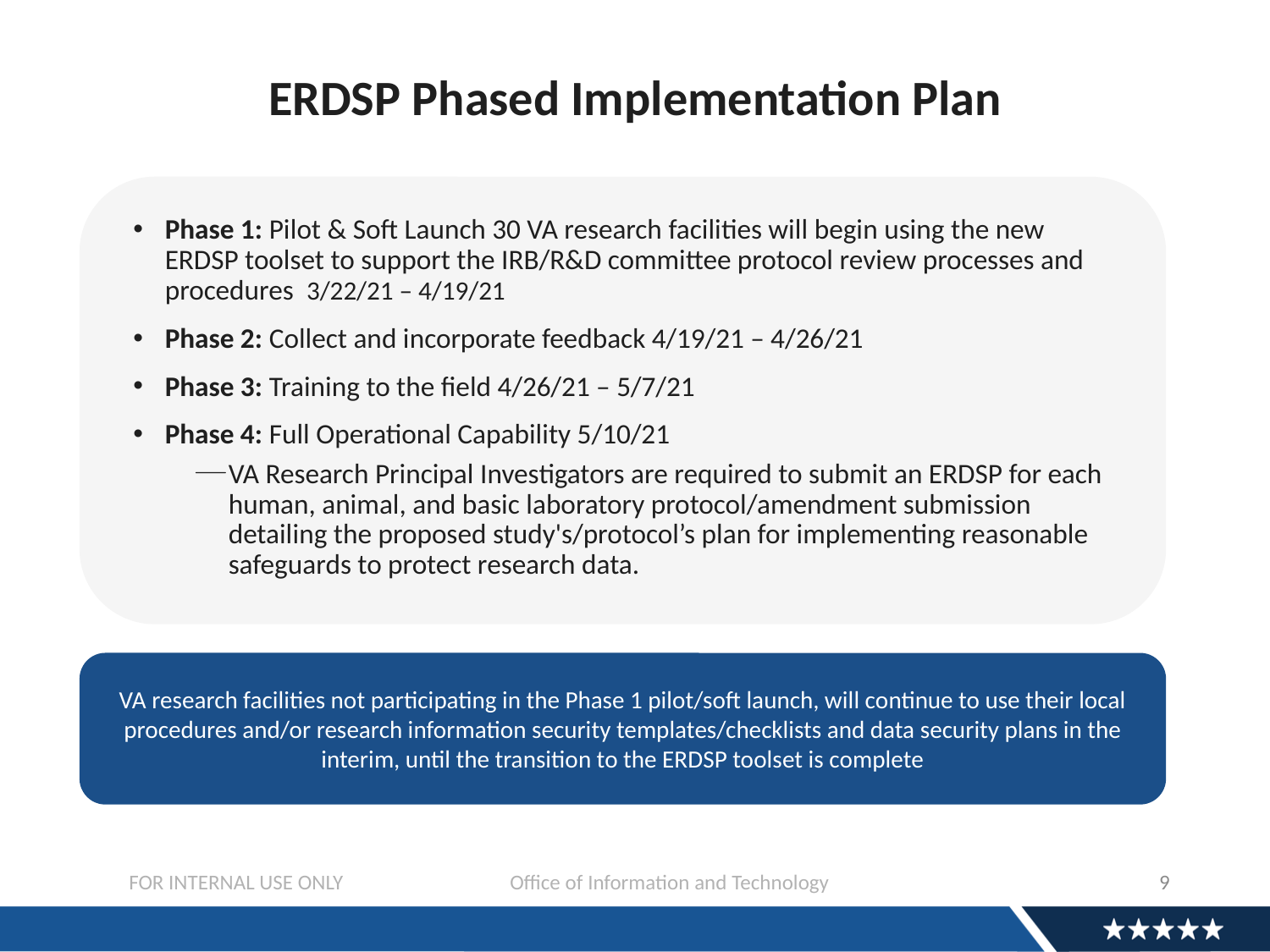

# ERDSP Phased Implementation Plan

Phase 1: Pilot & Soft Launch 30 VA research facilities will begin using the new ERDSP toolset to support the IRB/R&D committee protocol review processes and procedures  3/22/21 – 4/19/21
Phase 2: Collect and incorporate feedback 4/19/21 – 4/26/21
Phase 3: Training to the field 4/26/21 – 5/7/21
Phase 4: Full Operational Capability 5/10/21
VA Research Principal Investigators are required to submit an ERDSP for each human, animal, and basic laboratory protocol/amendment submission detailing the proposed study's/protocol’s plan for implementing reasonable safeguards to protect research data.
VA research facilities not participating in the Phase 1 pilot/soft launch, will continue to use their local procedures and/or research information security templates/checklists and data security plans in the interim, until the transition to the ERDSP toolset is complete
FOR INTERNAL USE ONLY		Office of Information and Technology
9